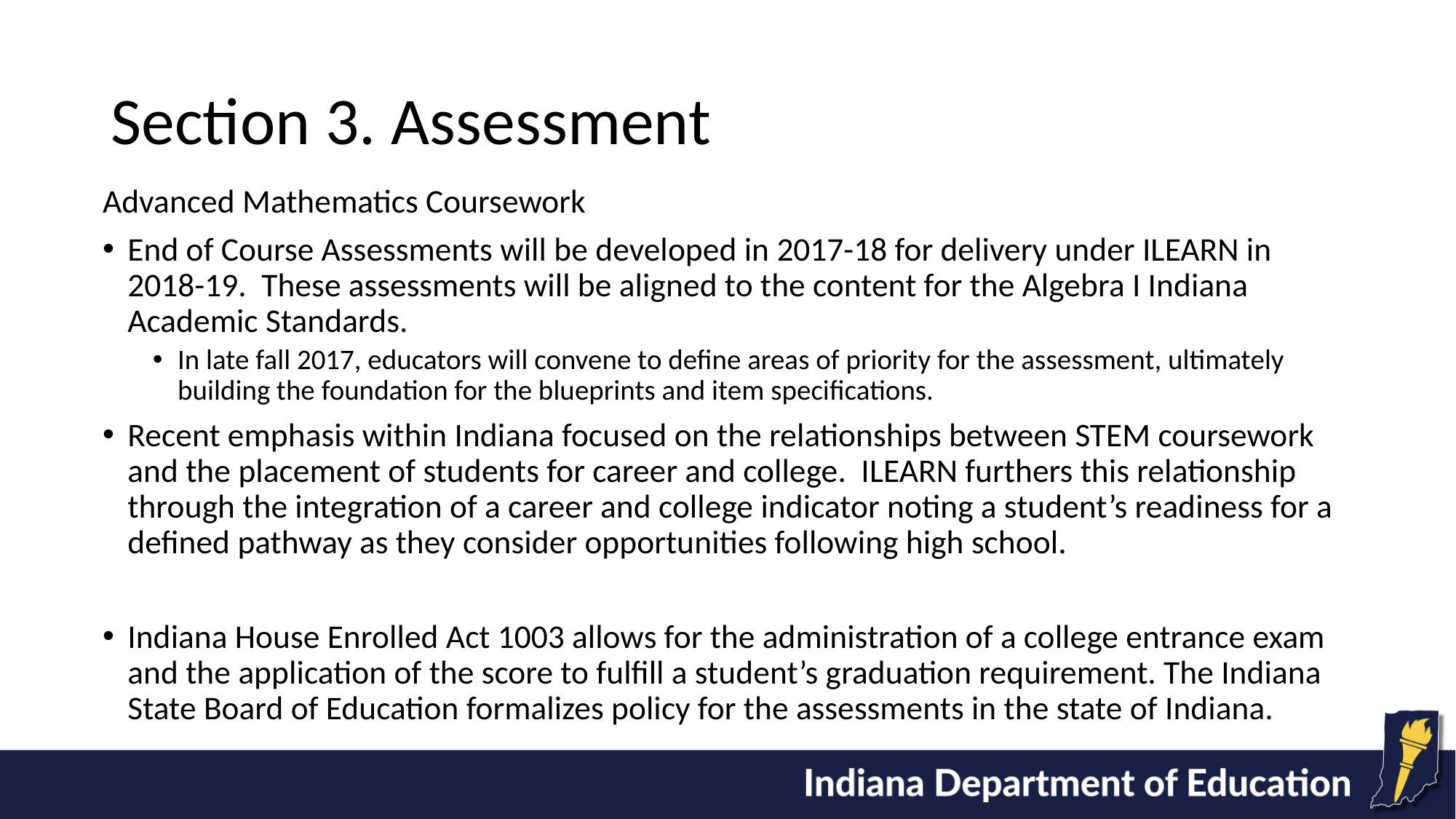

# Section 3. Assessment
Advanced Mathematics Coursework
End of Course Assessments will be developed in 2017-18 for delivery under ILEARN in 2018-19.  These assessments will be aligned to the content for the Algebra I Indiana Academic Standards.
In late fall 2017, educators will convene to define areas of priority for the assessment, ultimately building the foundation for the blueprints and item specifications.
Recent emphasis within Indiana focused on the relationships between STEM coursework and the placement of students for career and college.  ILEARN furthers this relationship through the integration of a career and college indicator noting a student’s readiness for a defined pathway as they consider opportunities following high school.

Indiana House Enrolled Act 1003 allows for the administration of a college entrance exam and the application of the score to fulfill a student’s graduation requirement. The Indiana State Board of Education formalizes policy for the assessments in the state of Indiana.